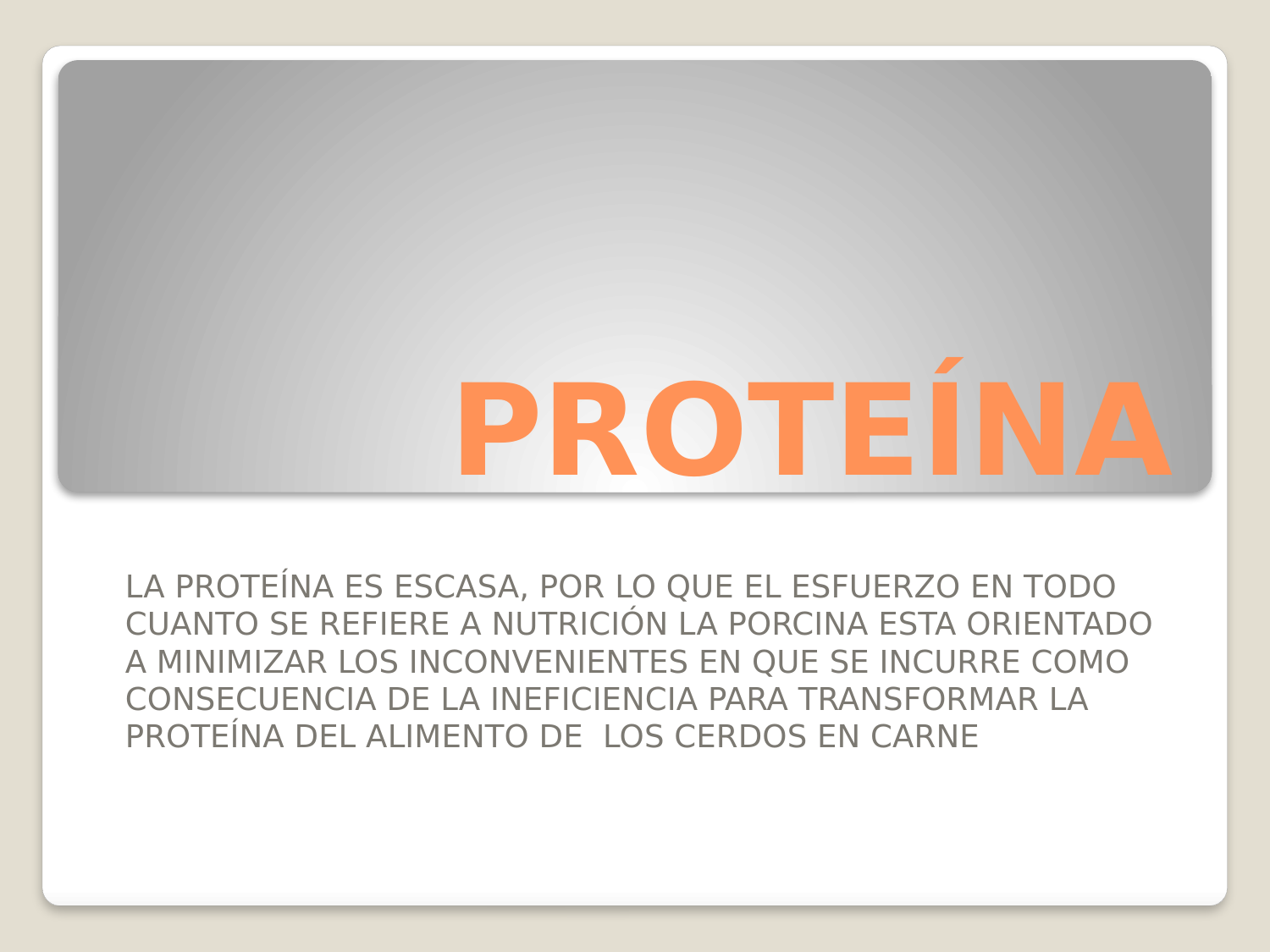

# PROTEÍNA
LA PROTEÍNA ES ESCASA, POR LO QUE EL ESFUERZO EN TODO CUANTO SE REFIERE A NUTRICIÓN LA PORCINA ESTA ORIENTADO A MINIMIZAR LOS INCONVENIENTES EN QUE SE INCURRE COMO CONSECUENCIA DE LA INEFICIENCIA PARA TRANSFORMAR LA PROTEÍNA DEL ALIMENTO DE  LOS CERDOS EN CARNE